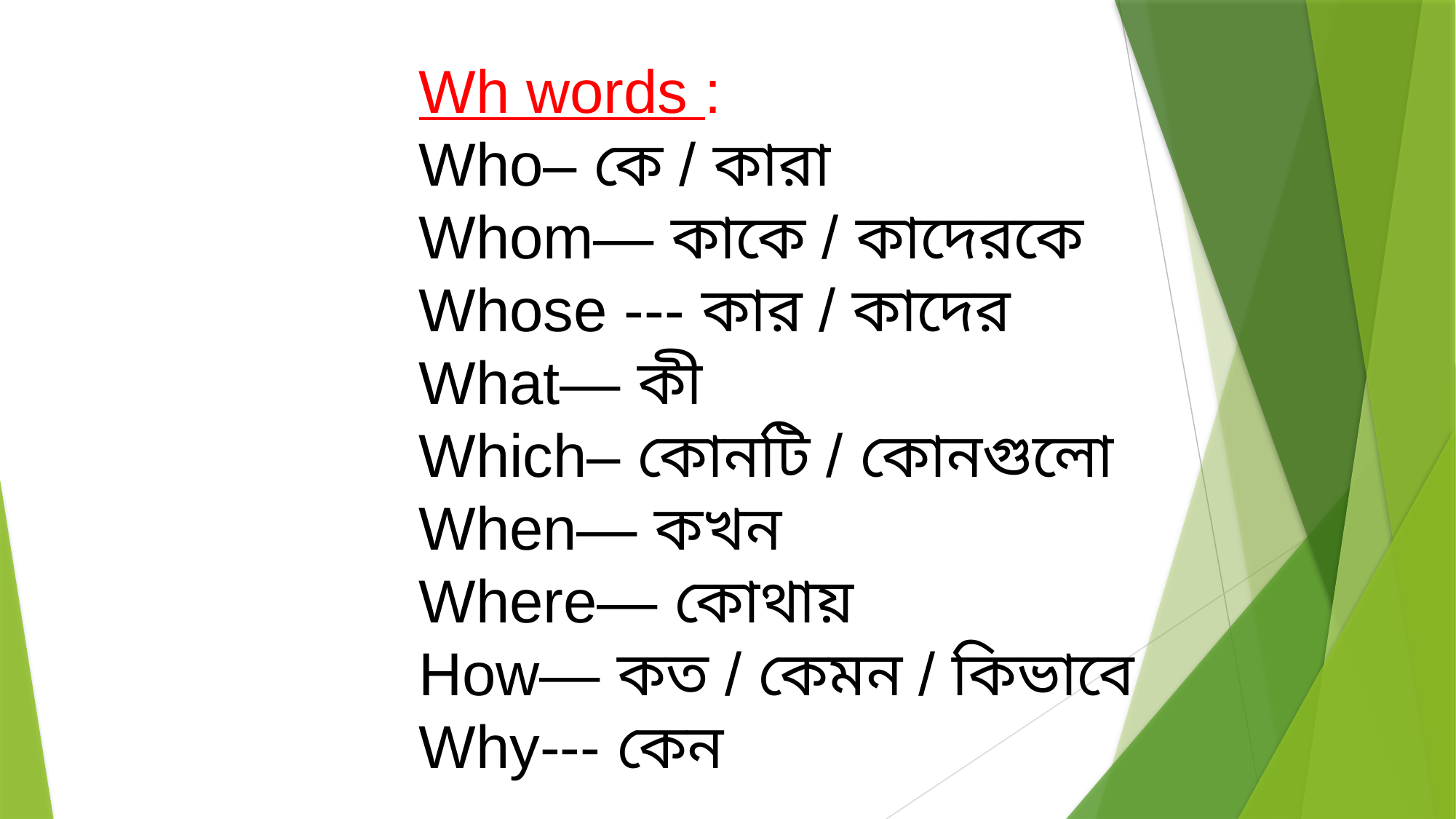

Wh words :
Who– কে / কারা
Whom— কাকে / কাদেরকে
Whose --- কার / কাদের
What— কী
Which– কোনটি / কোনগুলো
When— কখন
Where— কোথায়
How— কত / কেমন / কিভাবে
Why--- কেন